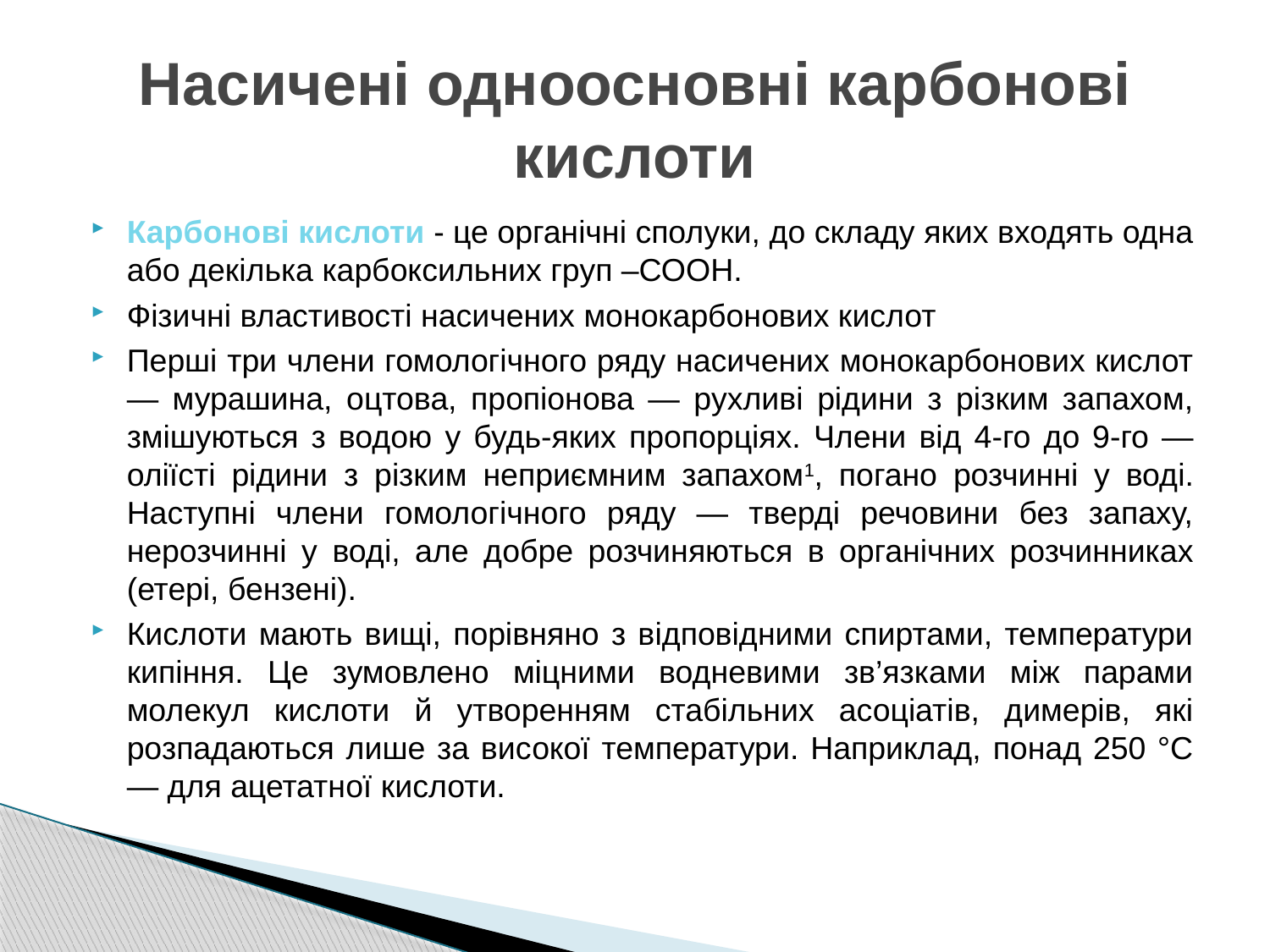

# Насичені одноосновні карбонові кислоти
Карбонові кислоти - це органічні сполуки, до складу яких входять одна або декілька карбоксильних груп –СООН.
Фізичні властивості насичених монокарбонових кислот
Перші три члени гомологічного ряду насичених монокарбонових кислот — мурашина, оцтова, пропіонова — рухливі рідини з різким запахом, змішуються з водою у будь-яких пропорціях. Члени від 4-го до 9-го — оліїсті рідини з різким неприємним запахом1, погано розчинні у воді. Наступні члени гомологічного ряду — тверді речовини без запаху, нерозчинні у воді, але добре розчиняються в органічних розчинниках (етері, бензені).
Кислоти мають вищі, порівняно з відповідними спиртами, температури кипіння. Це зумовлено міцними водневими зв’язками між парами молекул кислоти й утворенням стабільних асоціатів, димерів, які розпадаються лише за високої температури. Наприклад, понад 250 °С — для ацетатної кислоти.